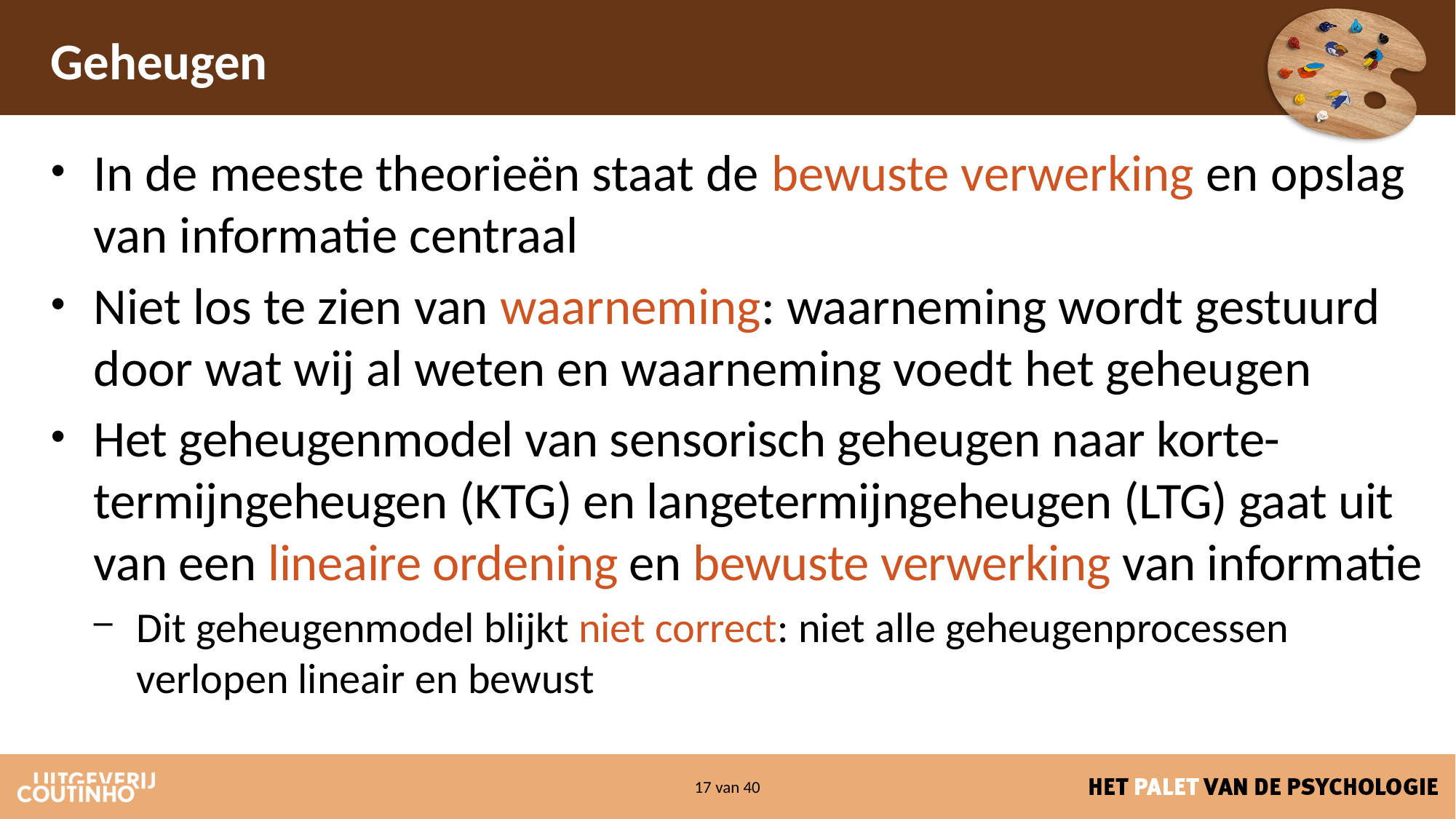

# Geheugen
In de meeste theorieën staat de bewuste verwerking en opslag van informatie centraal
Niet los te zien van waarneming: waarneming wordt gestuurd door wat wij al weten en waarneming voedt het geheugen
Het geheugenmodel van sensorisch geheugen naar korte-termijngeheugen (KTG) en langetermijngeheugen (LTG) gaat uit van een lineaire ordening en bewuste verwerking van informatie
Dit geheugenmodel blijkt niet correct: niet alle geheugenprocessen verlopen lineair en bewust